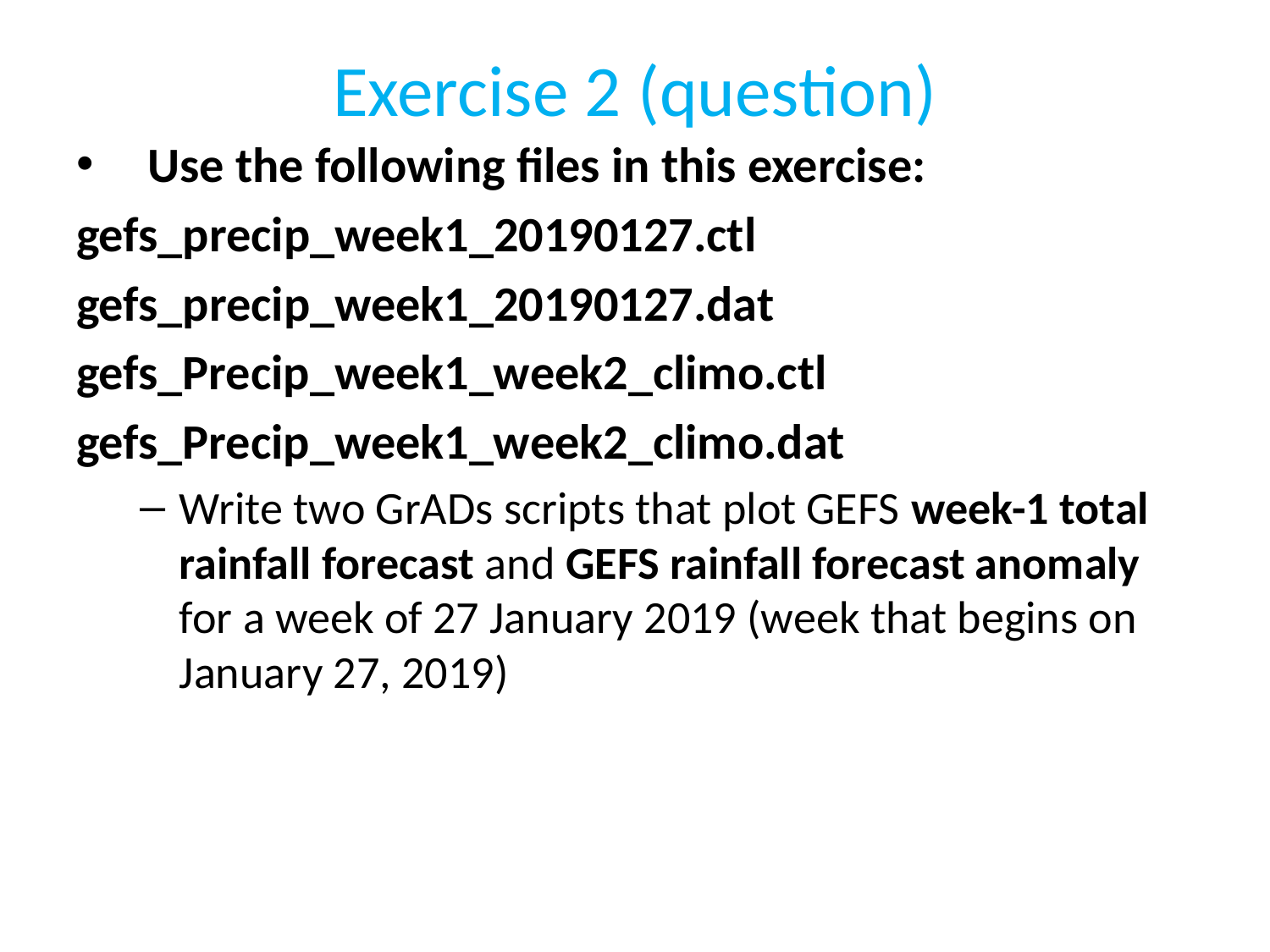

# Exercise 2 (question)
Use the following files in this exercise:
gefs_precip_week1_20190127.ctl
gefs_precip_week1_20190127.dat
gefs_Precip_week1_week2_climo.ctl
gefs_Precip_week1_week2_climo.dat
Write two GrADs scripts that plot GEFS week-1 total rainfall forecast and GEFS rainfall forecast anomaly for a week of 27 January 2019 (week that begins on January 27, 2019)